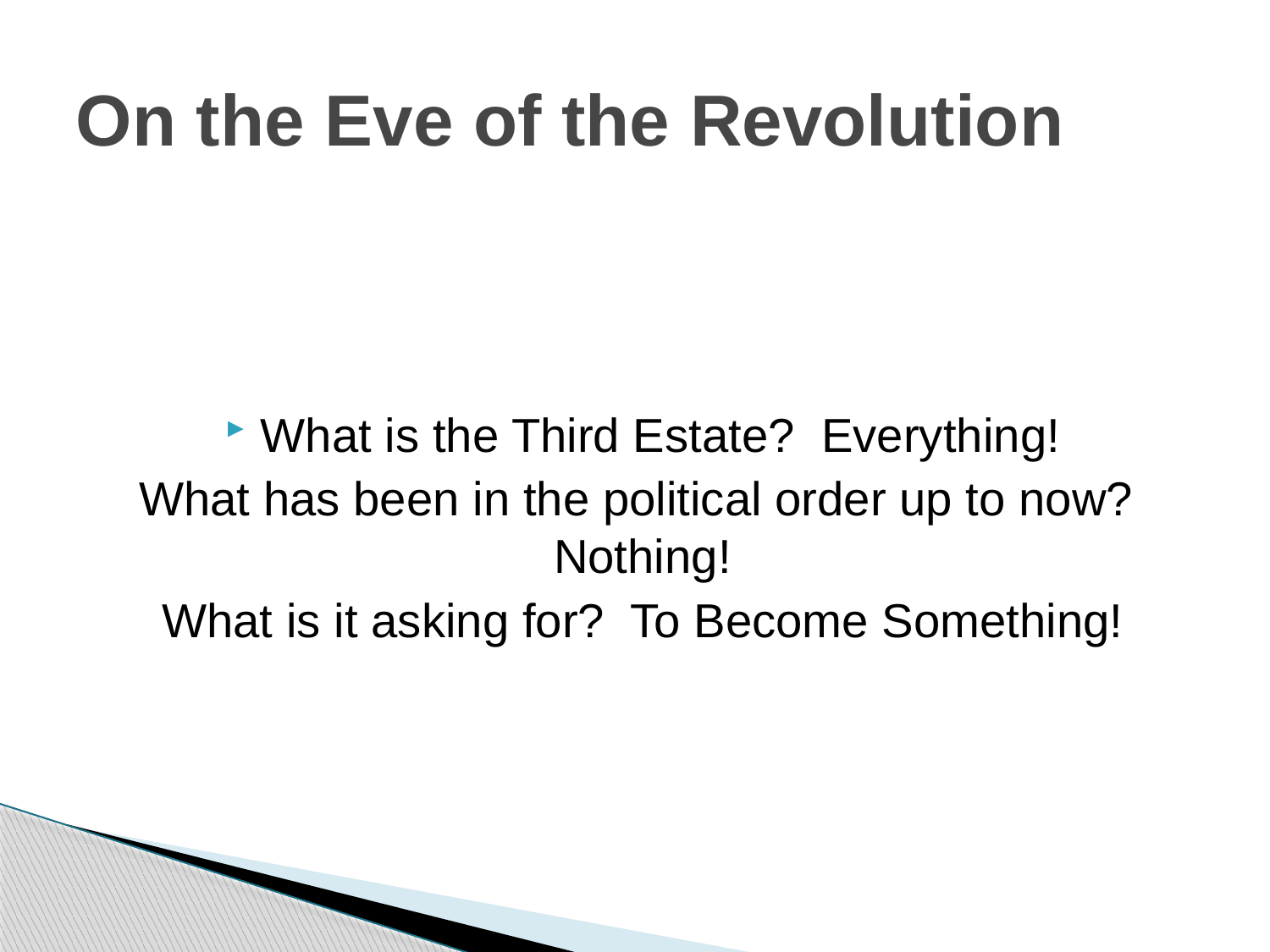

# On the Eve of the Revolution

What is the Third Estate?  Everything!
What has been in the political order up to now?  Nothing!
What is it asking for?  To Become Something!